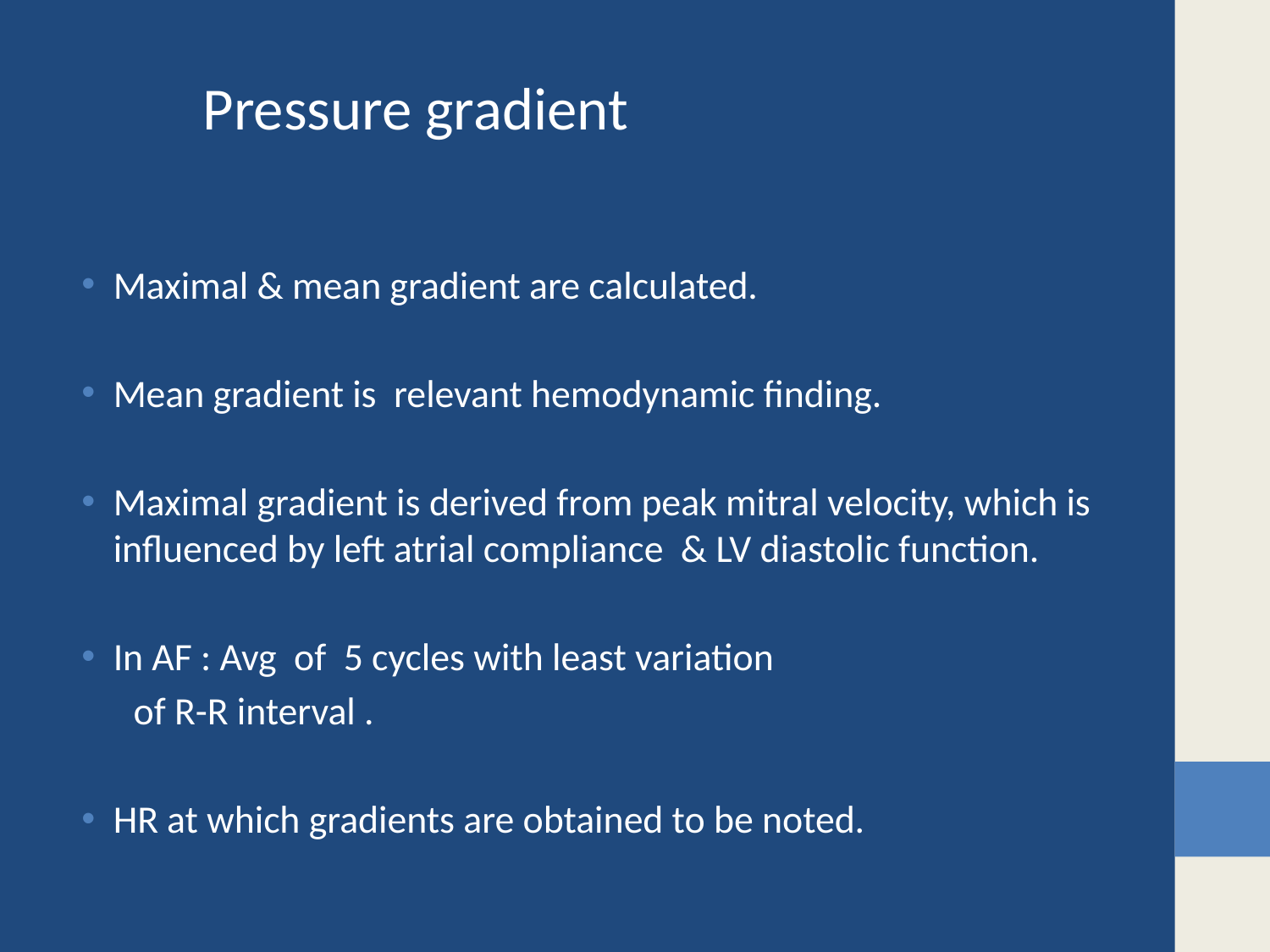

Pressure gradient
Maximal & mean gradient are calculated.

Mean gradient is  relevant hemodynamic finding.

Maximal gradient is derived from peak mitral velocity, which is influenced by left atrial compliance  & LV diastolic function.

In AF : Avg  of  5 cycles with least variation
      of R-R interval .

HR at which gradients are obtained to be noted.